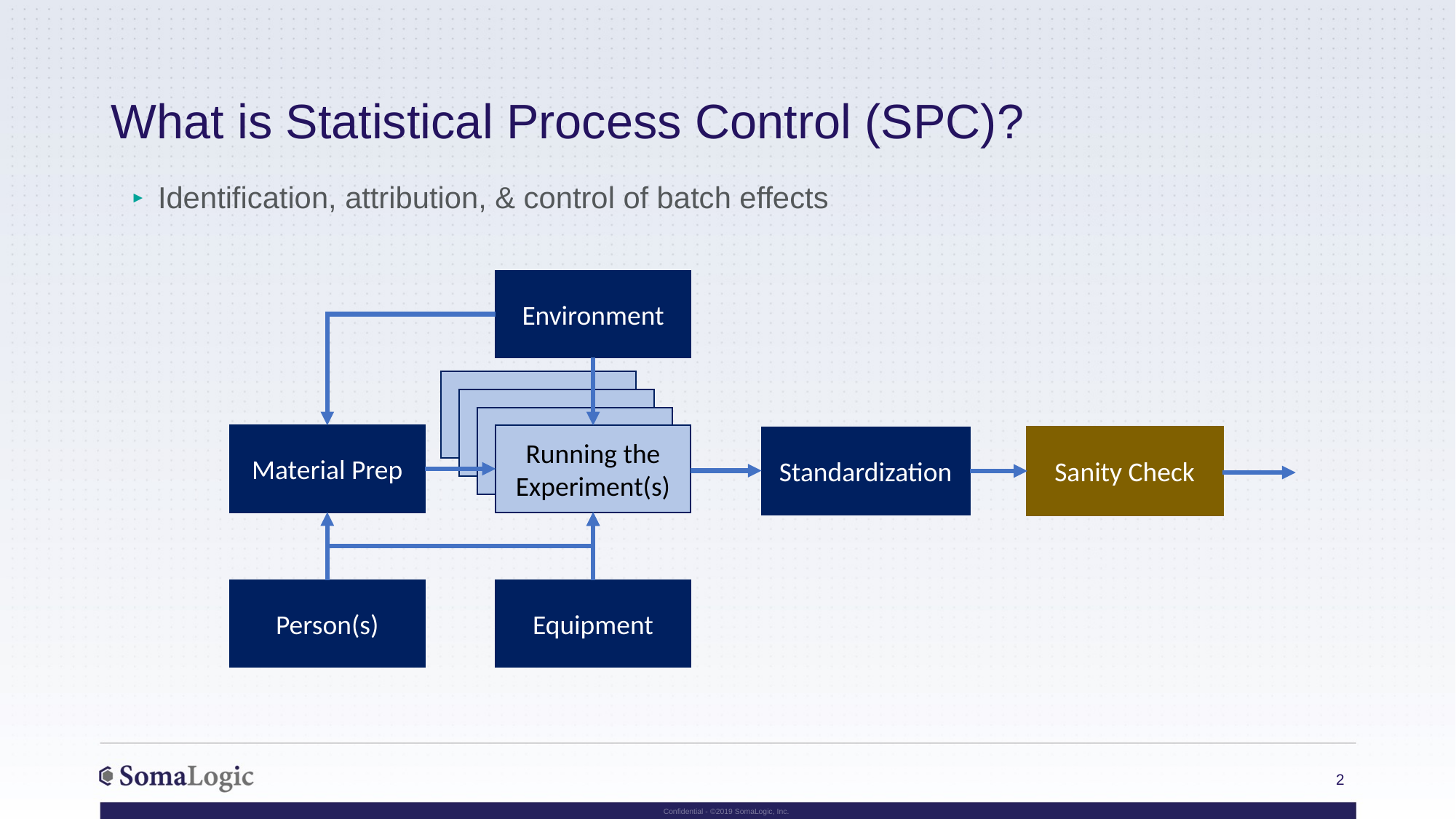

# What is Statistical Process Control (SPC)?
Identification, attribution, & control of batch effects
Environment
Experiment
Experiment
Experiment
Material Prep
Running the Experiment(s)
Standardization
Sanity Check
Person(s)
Equipment
2